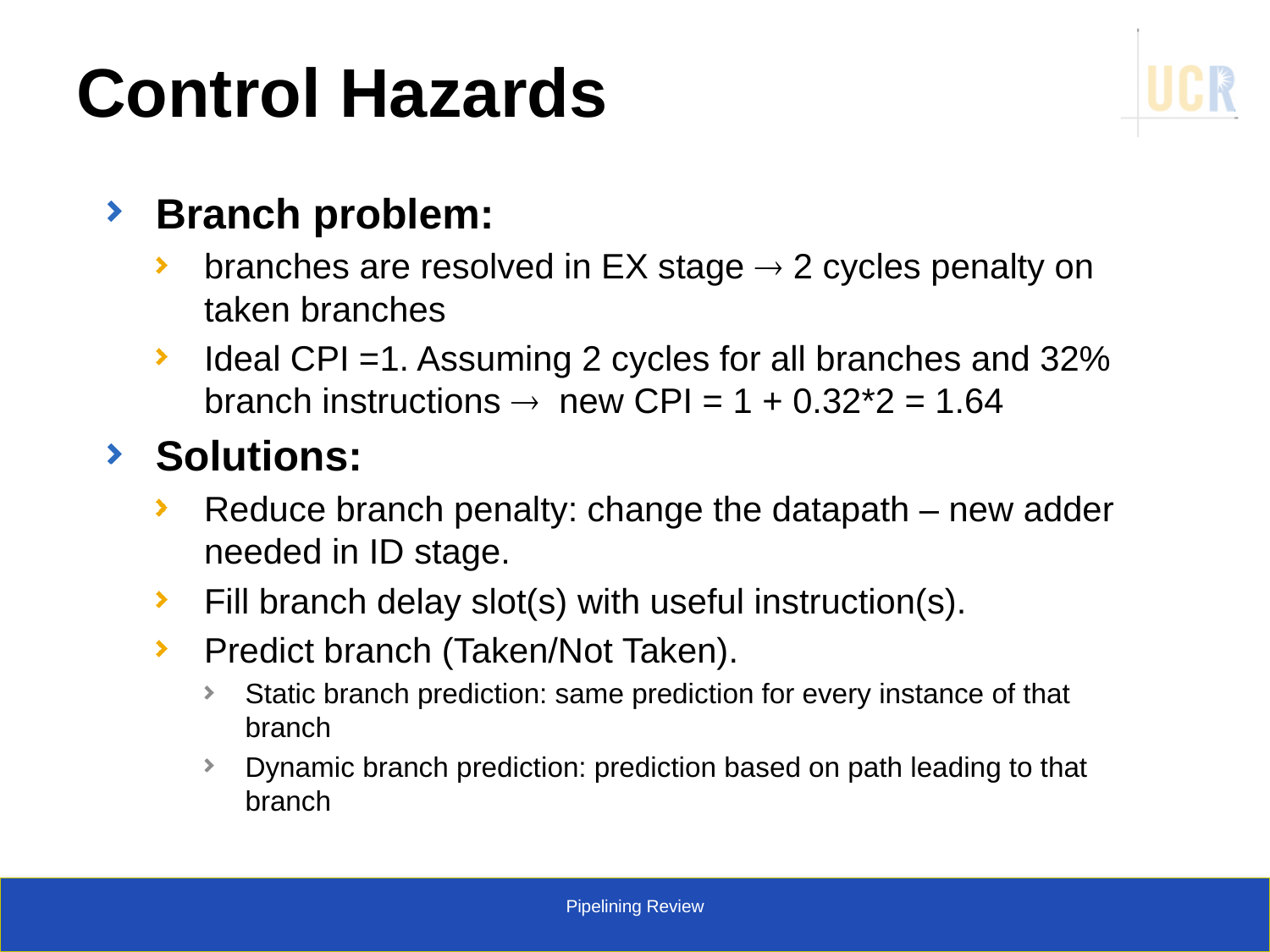

# Control Hazards
Branch problem:
branches are resolved in EX stage → 2 cycles penalty on taken branches
Ideal CPI =1. Assuming 2 cycles for all branches and 32% branch instructions →  new CPI = 1 + 0.32*2 = 1.64
Solutions:
Reduce branch penalty: change the datapath – new adder needed in ID stage.
Fill branch delay slot(s) with useful instruction(s).
Predict branch (Taken/Not Taken).
Static branch prediction: same prediction for every instance of that branch
Dynamic branch prediction: prediction based on path leading to that branch
Pipelining Review